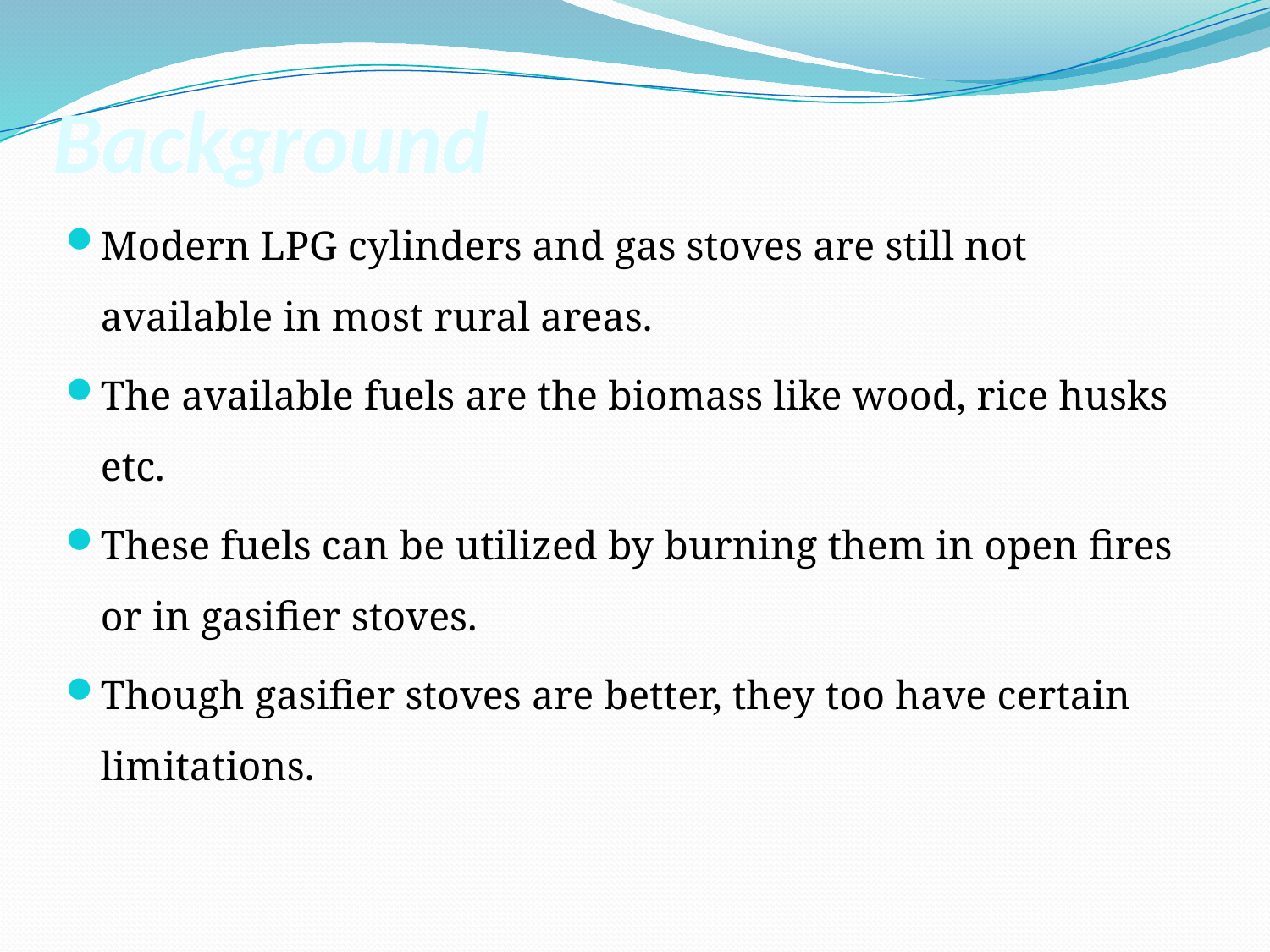

# Background
Modern LPG cylinders and gas stoves are still not available in most rural areas.
The available fuels are the biomass like wood, rice husks etc.
These fuels can be utilized by burning them in open fires or in gasifier stoves.
Though gasifier stoves are better, they too have certain limitations.